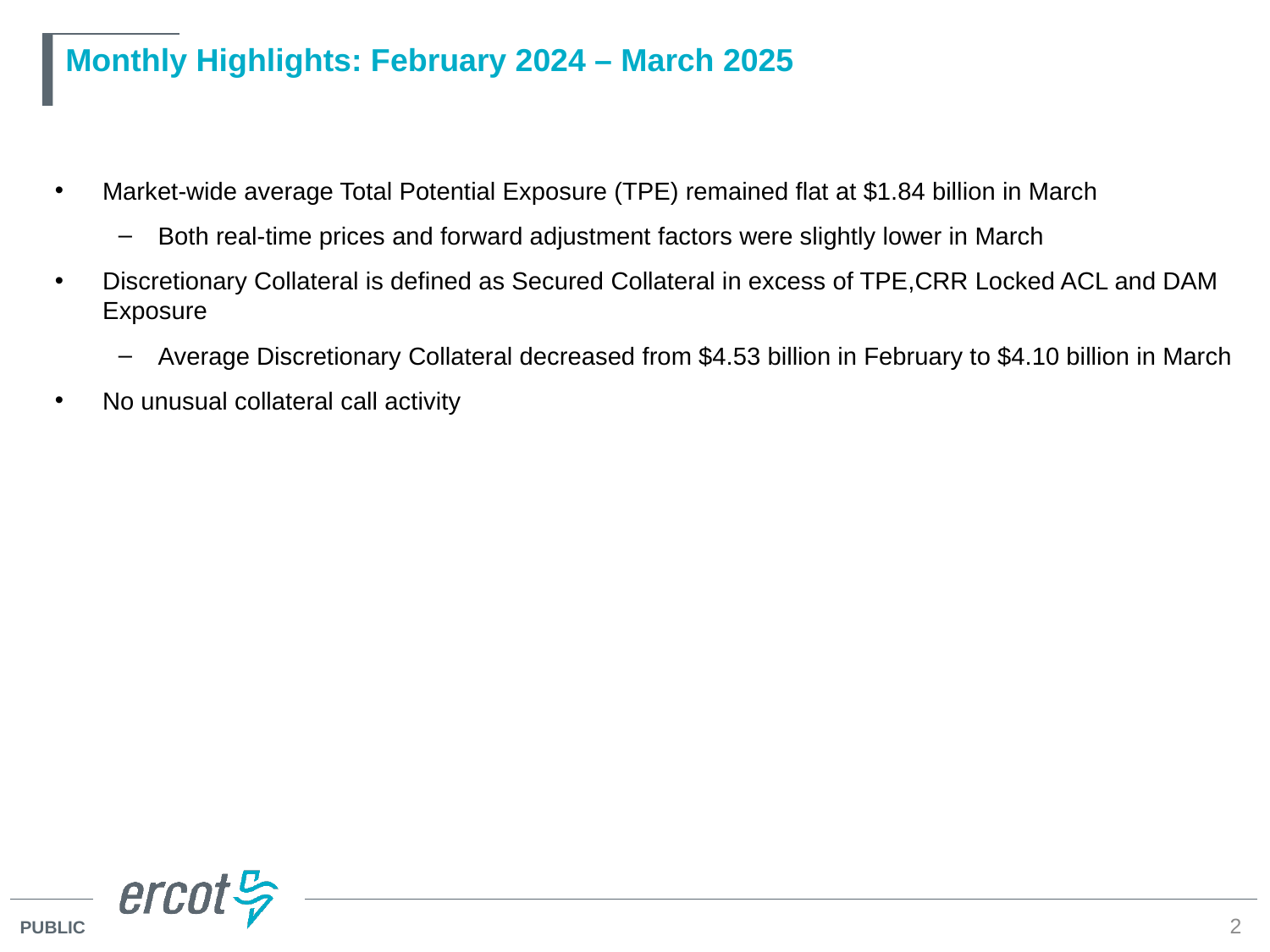

# Monthly Highlights: February 2024 – March 2025

Market-wide average Total Potential Exposure (TPE) remained flat at $1.84 billion in March
Both real-time prices and forward adjustment factors were slightly lower in March
Discretionary Collateral is defined as Secured Collateral in excess of TPE,CRR Locked ACL and DAM Exposure
Average Discretionary Collateral decreased from $4.53 billion in February to $4.10 billion in March
No unusual collateral call activity

2